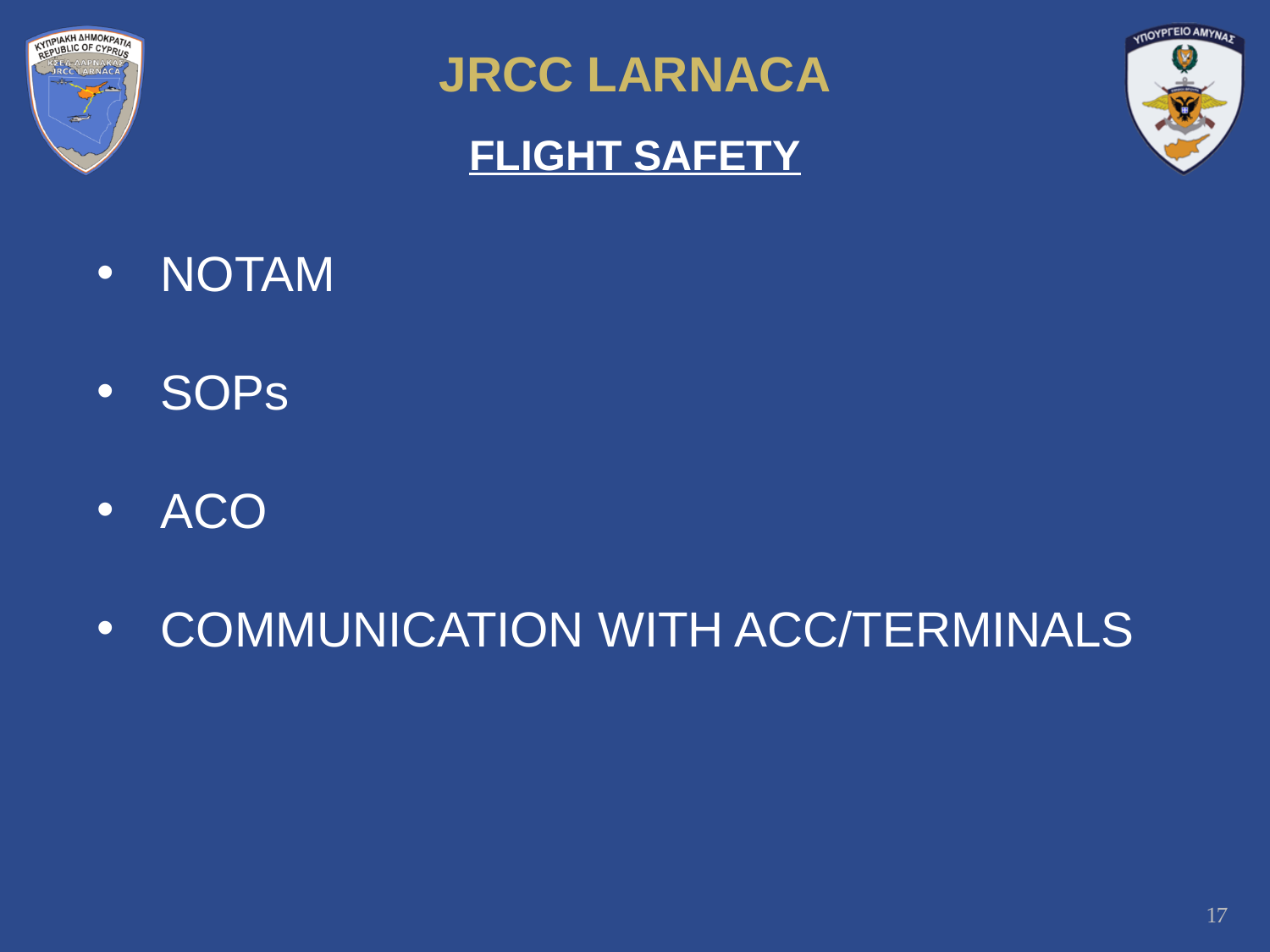

JRCC LARNACA
FLIGHT SAFETY
NOTAM

SOPs

ACO

COMMUNICATION WITH ACC/TERMINALS
17